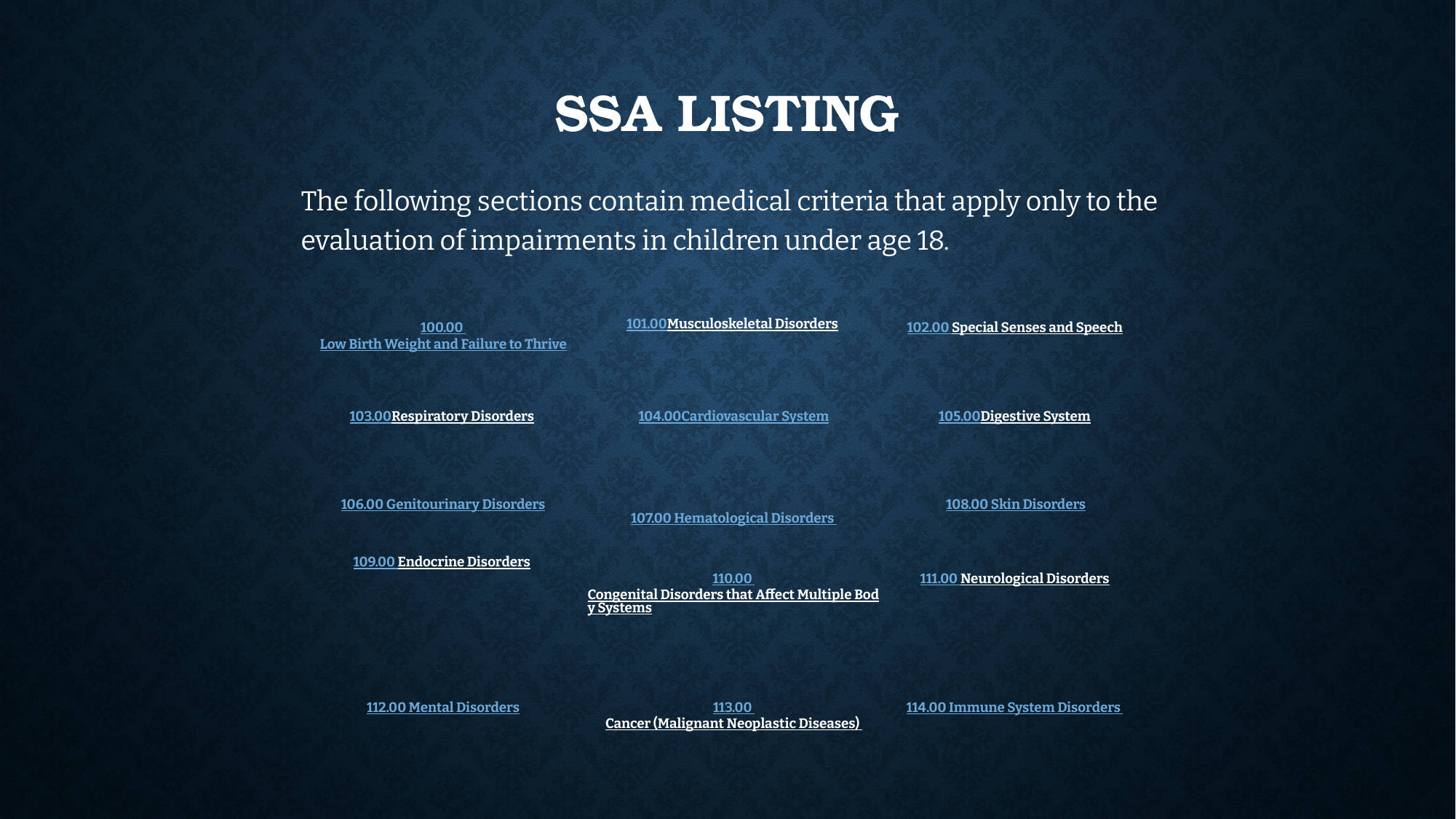

# Ssa listing
The following sections contain medical criteria that apply only to the evaluation of impairments in children under age 18.
| 100.00  Low Birth Weight and Failure to Thrive | 101.00 Musculoskeletal Disorders | 102.00  Special Senses and Speech |
| --- | --- | --- |
| 103.00 Respiratory Disorders | 104.00 Cardiovascular System | 105.00 Digestive System |
| 106.00  Genitourinary Disorders | 107.00  Hematological Disorders | 108.00  Skin Disorders |
| 109.00  Endocrine Disorders | 110.00  Congenital Disorders that Affect Multiple Body Systems | 111.00  Neurological Disorders |
| 112.00  Mental Disorders | 113.00  Cancer (Malignant Neoplastic Diseases) | 114.00 Immune System Disorders |